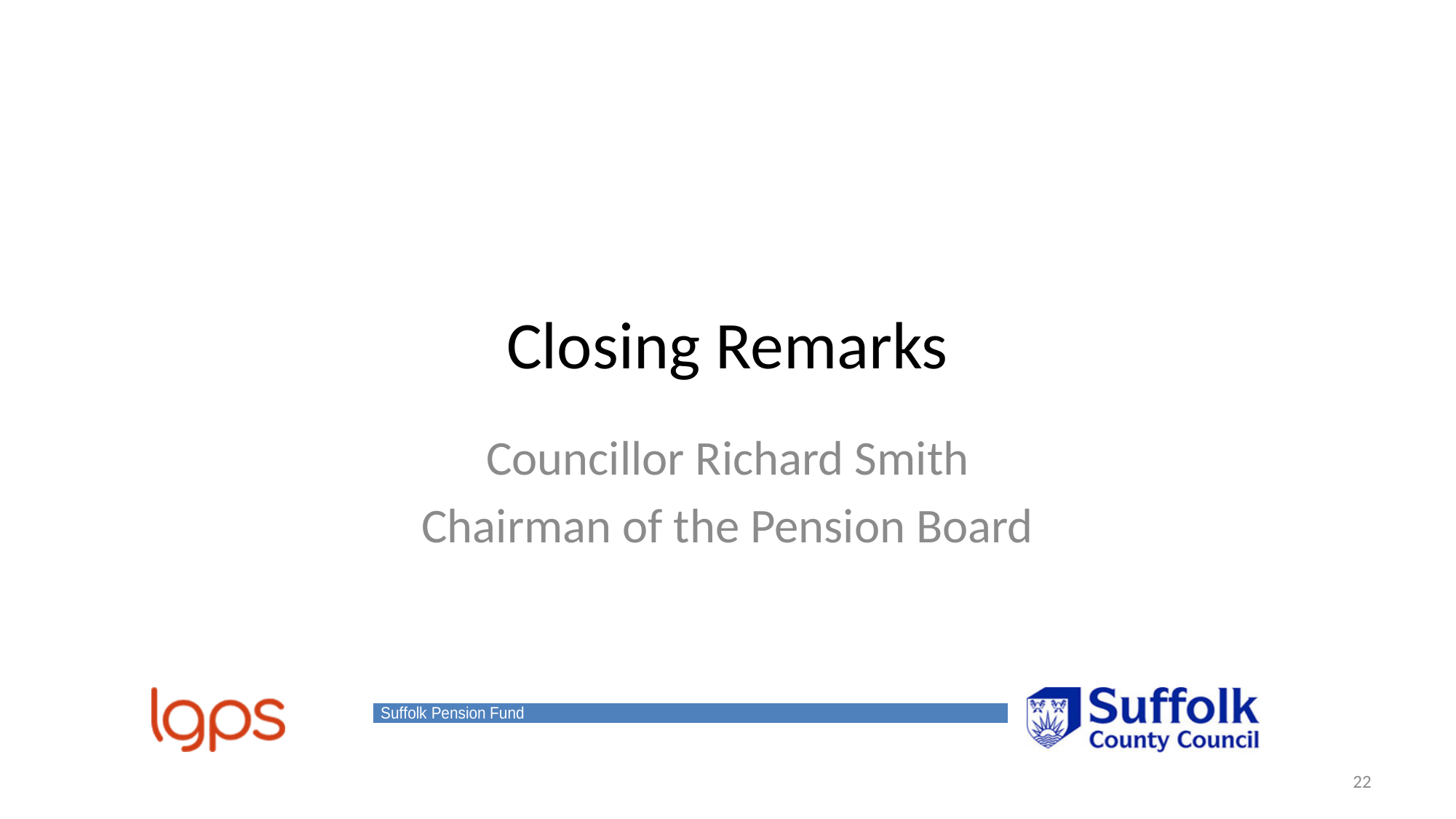

# Closing Remarks
Councillor Richard Smith
Chairman of the Pension Board
22